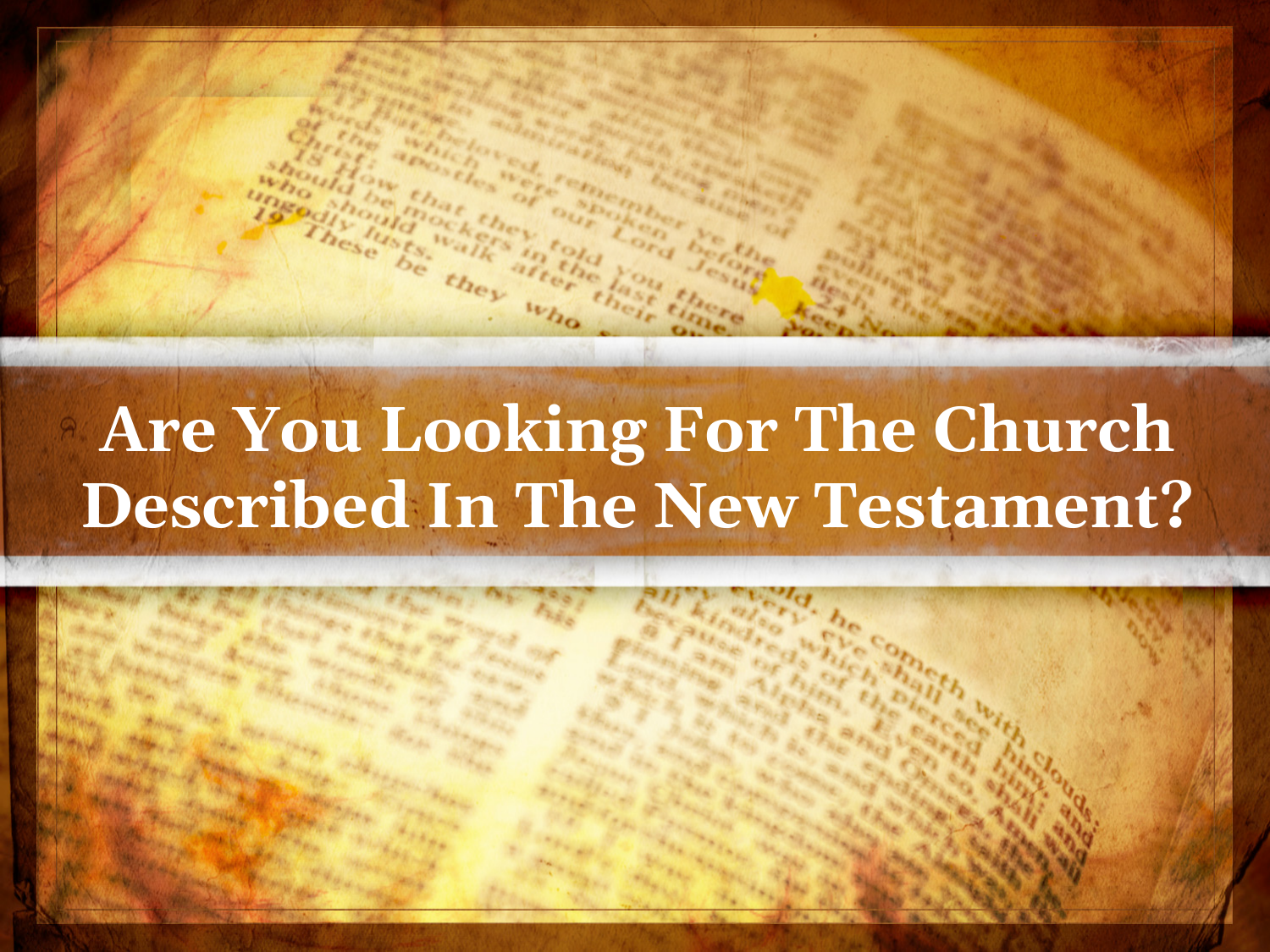

# Are You Looking For The Church Described In The New Testament?